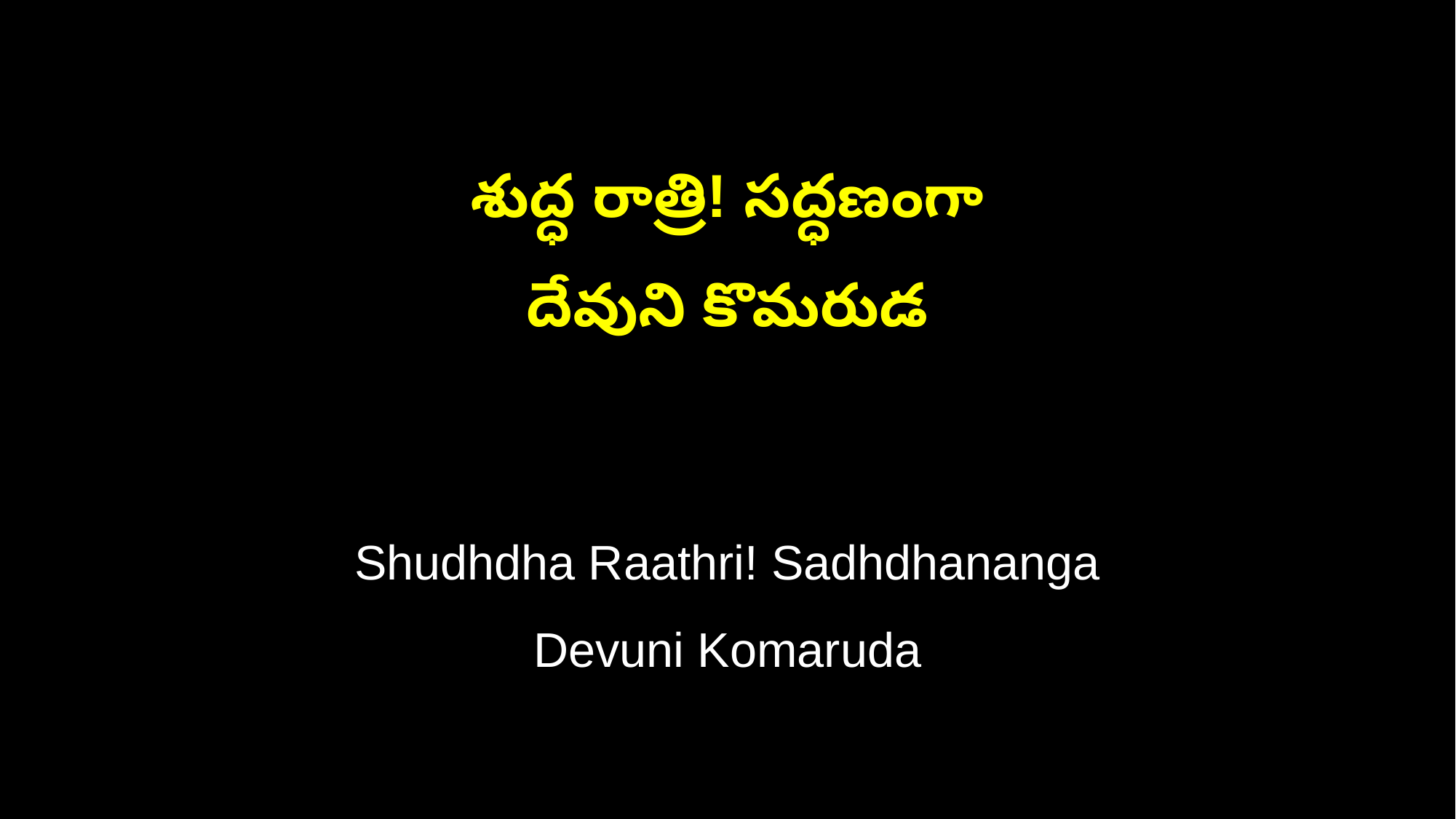

శుద్ధ రాత్రి! సద్ధణంగా
దేవుని కొమరుడ
Shudhdha Raathri! Sadhdhananga
Devuni Komaruda